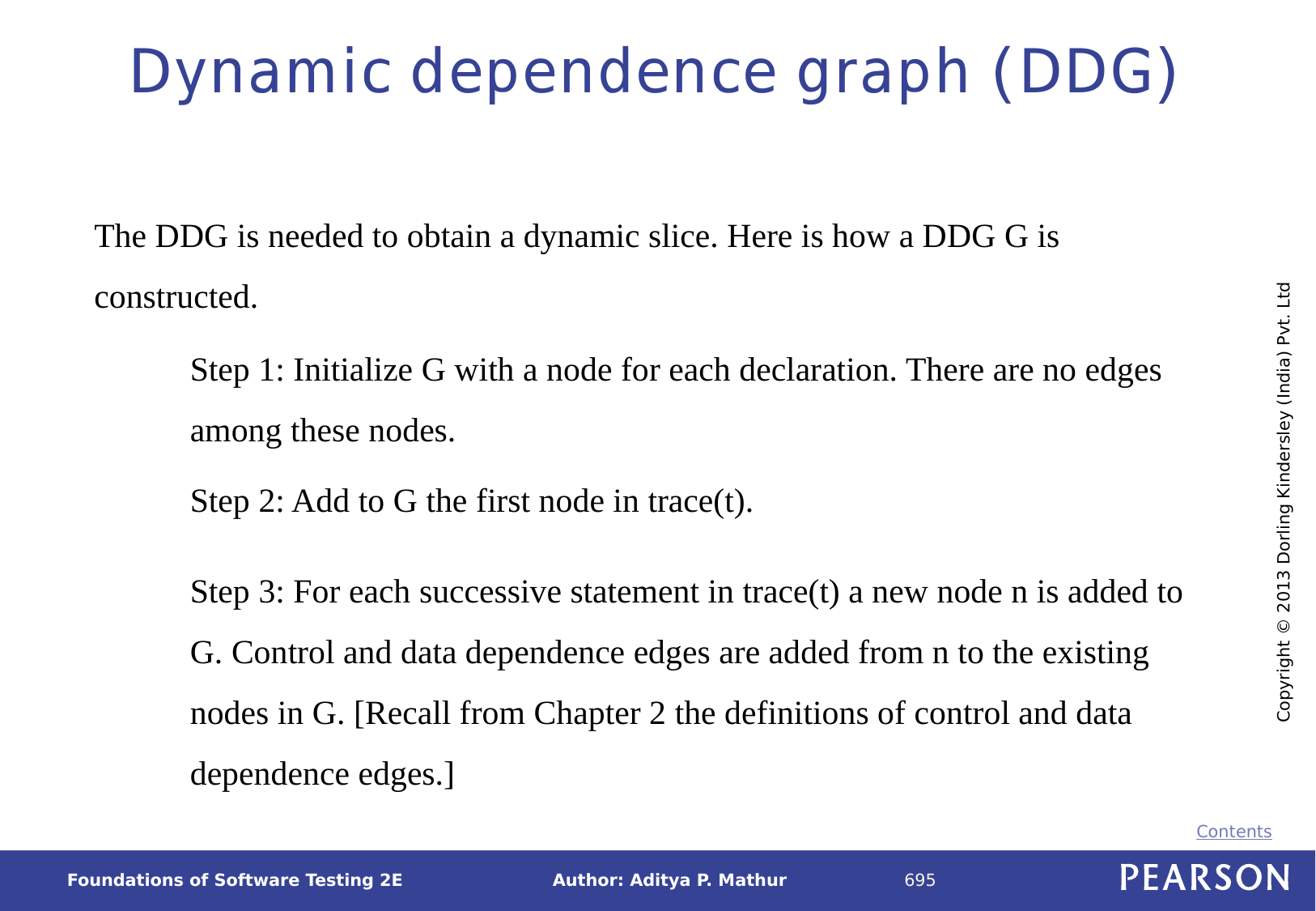

# Dynamic dependence graph (DDG)
The DDG is needed to obtain a dynamic slice. Here is how a DDG G is constructed.
Step 1: Initialize G with a node for each declaration. There are no edges among these nodes.
Step 2: Add to G the first node in trace(t).
Step 3: For each successive statement in trace(t) a new node n is added to G. Control and data dependence edges are added from n to the existing nodes in G. [Recall from Chapter 2 the definitions of control and data dependence edges.]